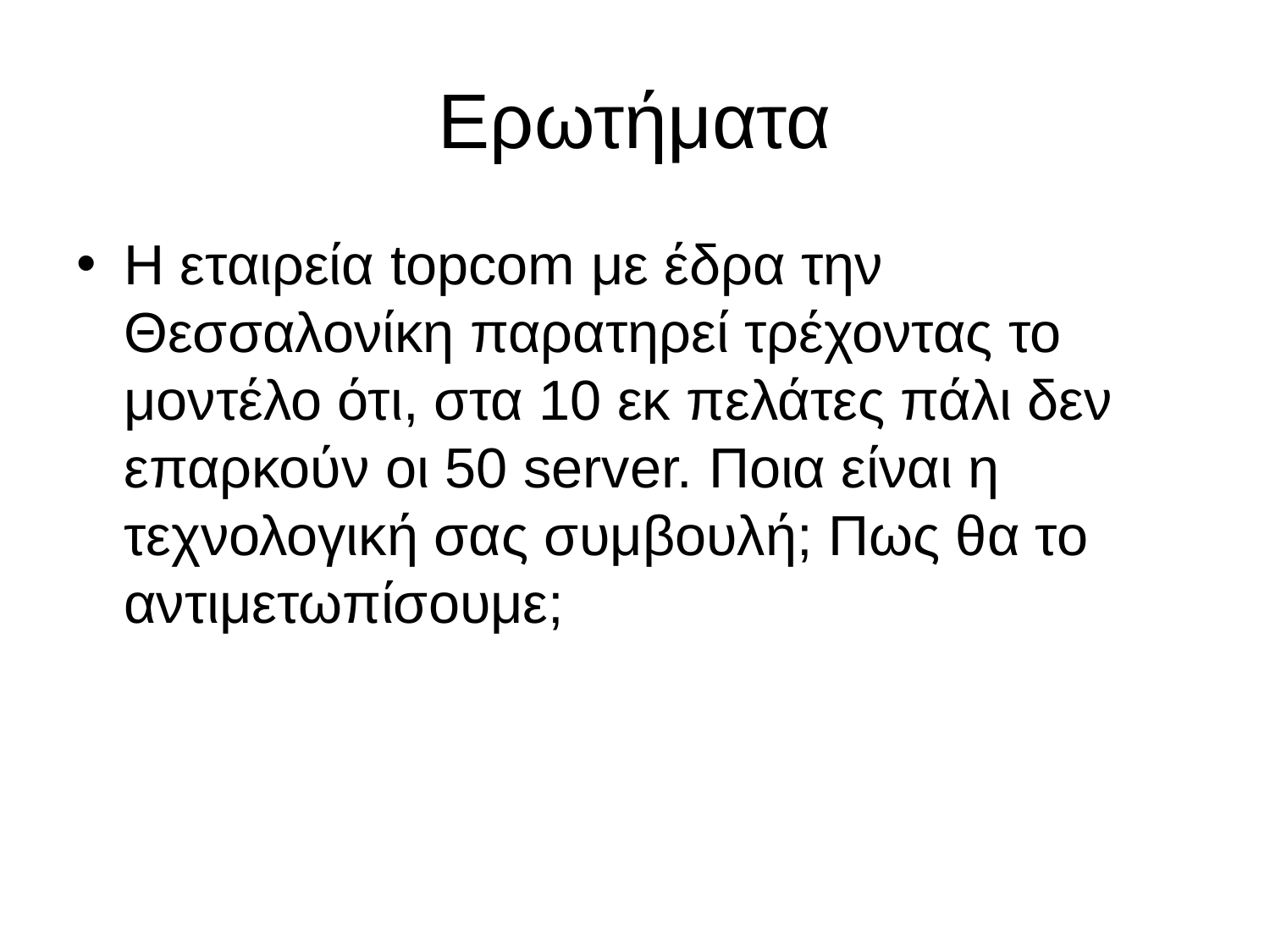

# Ερωτήματα
Η εταιρεία topcom με έδρα την Θεσσαλονίκη παρατηρεί τρέχοντας το μοντέλο ότι, στα 10 εκ πελάτες πάλι δεν επαρκούν οι 50 server. Ποια είναι η τεχνολογική σας συμβουλή; Πως θα το αντιμετωπίσουμε;